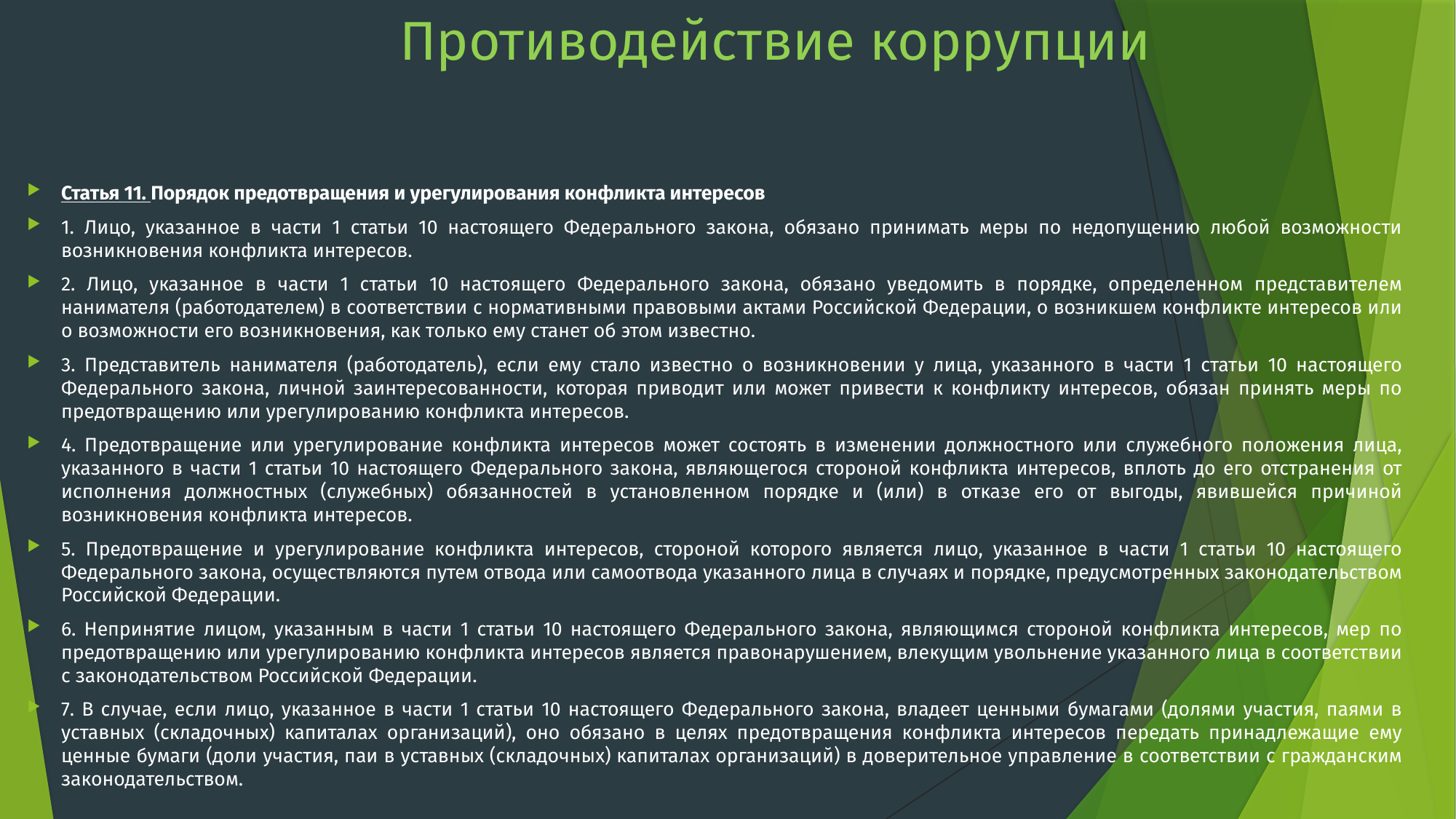

# Противодействие коррупции
Статья 11. Порядок предотвращения и урегулирования конфликта интересов
1. Лицо, указанное в части 1 статьи 10 настоящего Федерального закона, обязано принимать меры по недопущению любой возможности возникновения конфликта интересов.
2. Лицо, указанное в части 1 статьи 10 настоящего Федерального закона, обязано уведомить в порядке, определенном представителем нанимателя (работодателем) в соответствии с нормативными правовыми актами Российской Федерации, о возникшем конфликте интересов или о возможности его возникновения, как только ему станет об этом известно.
3. Представитель нанимателя (работодатель), если ему стало известно о возникновении у лица, указанного в части 1 статьи 10 настоящего Федерального закона, личной заинтересованности, которая приводит или может привести к конфликту интересов, обязан принять меры по предотвращению или урегулированию конфликта интересов.
4. Предотвращение или урегулирование конфликта интересов может состоять в изменении должностного или служебного положения лица, указанного в части 1 статьи 10 настоящего Федерального закона, являющегося стороной конфликта интересов, вплоть до его отстранения от исполнения должностных (служебных) обязанностей в установленном порядке и (или) в отказе его от выгоды, явившейся причиной возникновения конфликта интересов.
5. Предотвращение и урегулирование конфликта интересов, стороной которого является лицо, указанное в части 1 статьи 10 настоящего Федерального закона, осуществляются путем отвода или самоотвода указанного лица в случаях и порядке, предусмотренных законодательством Российской Федерации.
6. Непринятие лицом, указанным в части 1 статьи 10 настоящего Федерального закона, являющимся стороной конфликта интересов, мер по предотвращению или урегулированию конфликта интересов является правонарушением, влекущим увольнение указанного лица в соответствии с законодательством Российской Федерации.
7. В случае, если лицо, указанное в части 1 статьи 10 настоящего Федерального закона, владеет ценными бумагами (долями участия, паями в уставных (складочных) капиталах организаций), оно обязано в целях предотвращения конфликта интересов передать принадлежащие ему ценные бумаги (доли участия, паи в уставных (складочных) капиталах организаций) в доверительное управление в соответствии с гражданским законодательством.